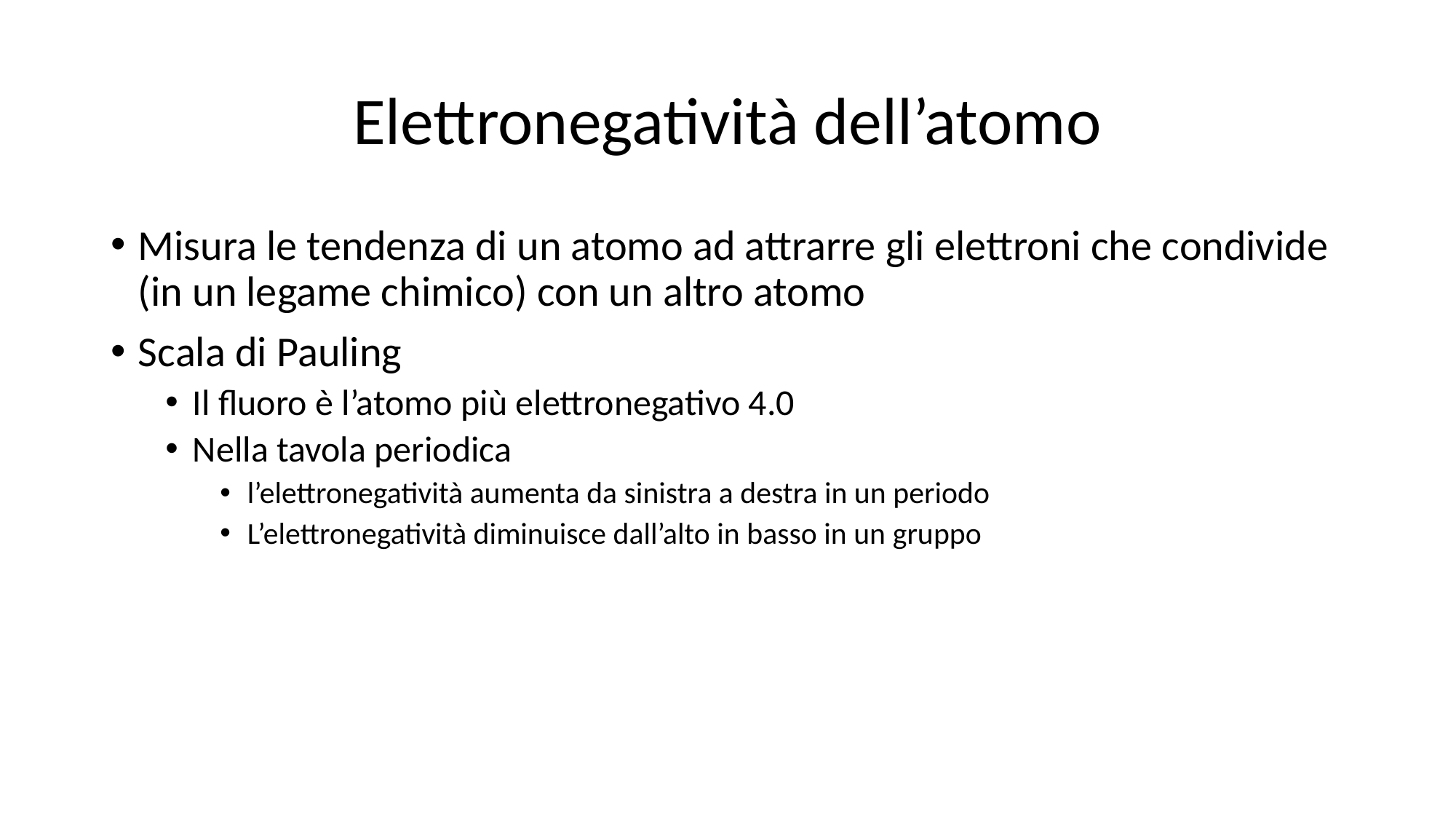

# Elettronegatività dell’atomo
Misura le tendenza di un atomo ad attrarre gli elettroni che condivide (in un legame chimico) con un altro atomo
Scala di Pauling
Il fluoro è l’atomo più elettronegativo 4.0
Nella tavola periodica
l’elettronegatività aumenta da sinistra a destra in un periodo
L’elettronegatività diminuisce dall’alto in basso in un gruppo